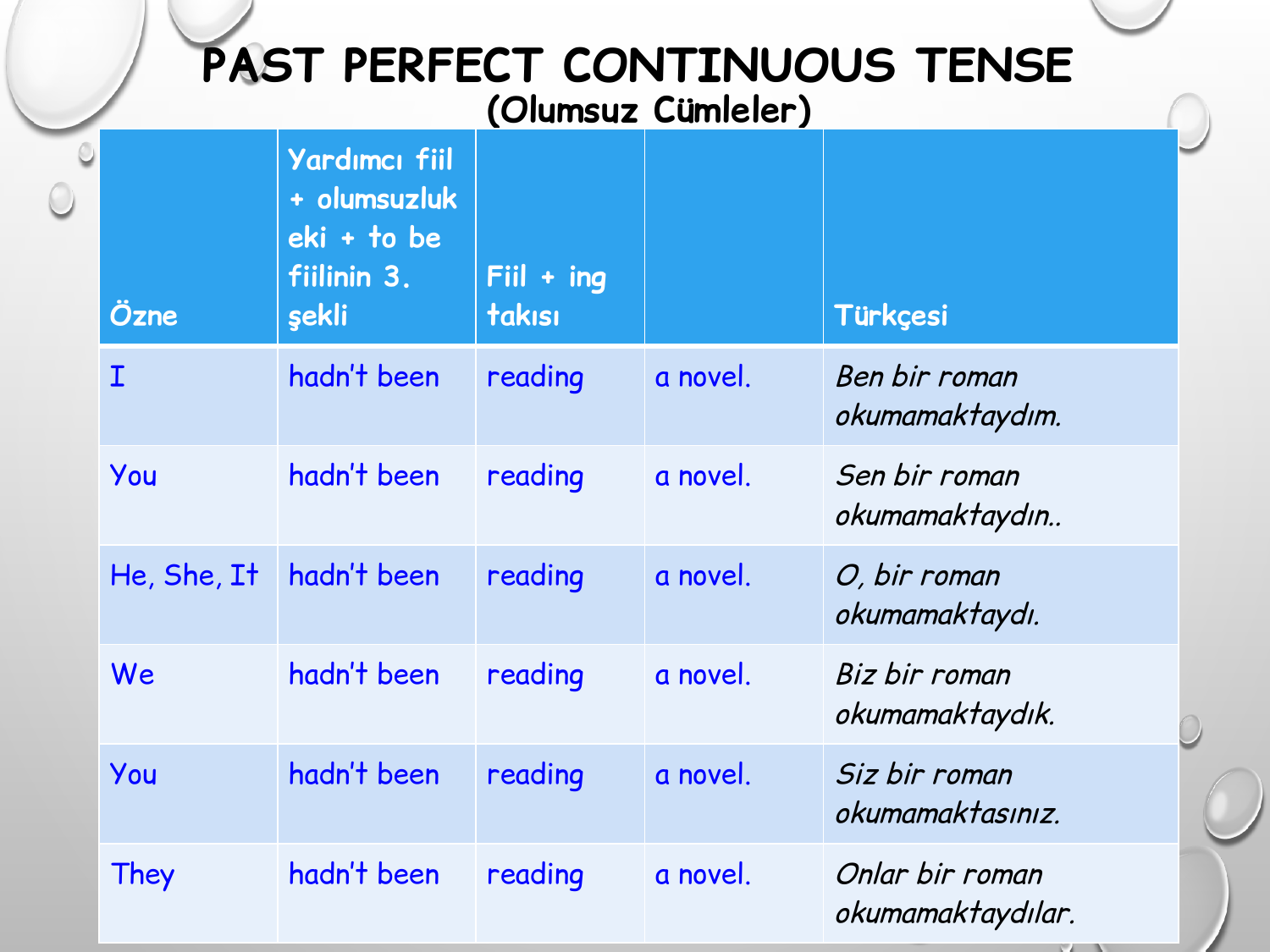

# Past Perfect Continuous Tense (Olumsuz Cümleler)
| Özne | Yardımcı fiil + olumsuzluk eki + to be fiilinin 3. şekli | Fiil + ing takısı |  | Türkçesi |
| --- | --- | --- | --- | --- |
| I | hadn’t been | reading | a novel. | Ben bir roman okumamaktaydım. |
| You | hadn’t been | reading | a novel. | Sen bir roman okumamaktaydın.. |
| He, She, It | hadn’t been | reading | a novel. | O, bir roman okumamaktaydı. |
| We | hadn’t been | reading | a novel. | Biz bir roman okumamaktaydık. |
| You | hadn’t been | reading | a novel. | Siz bir roman okumamaktasınız. |
| They | hadn’t been | reading | a novel. | Onlar bir roman okumamaktaydılar. |